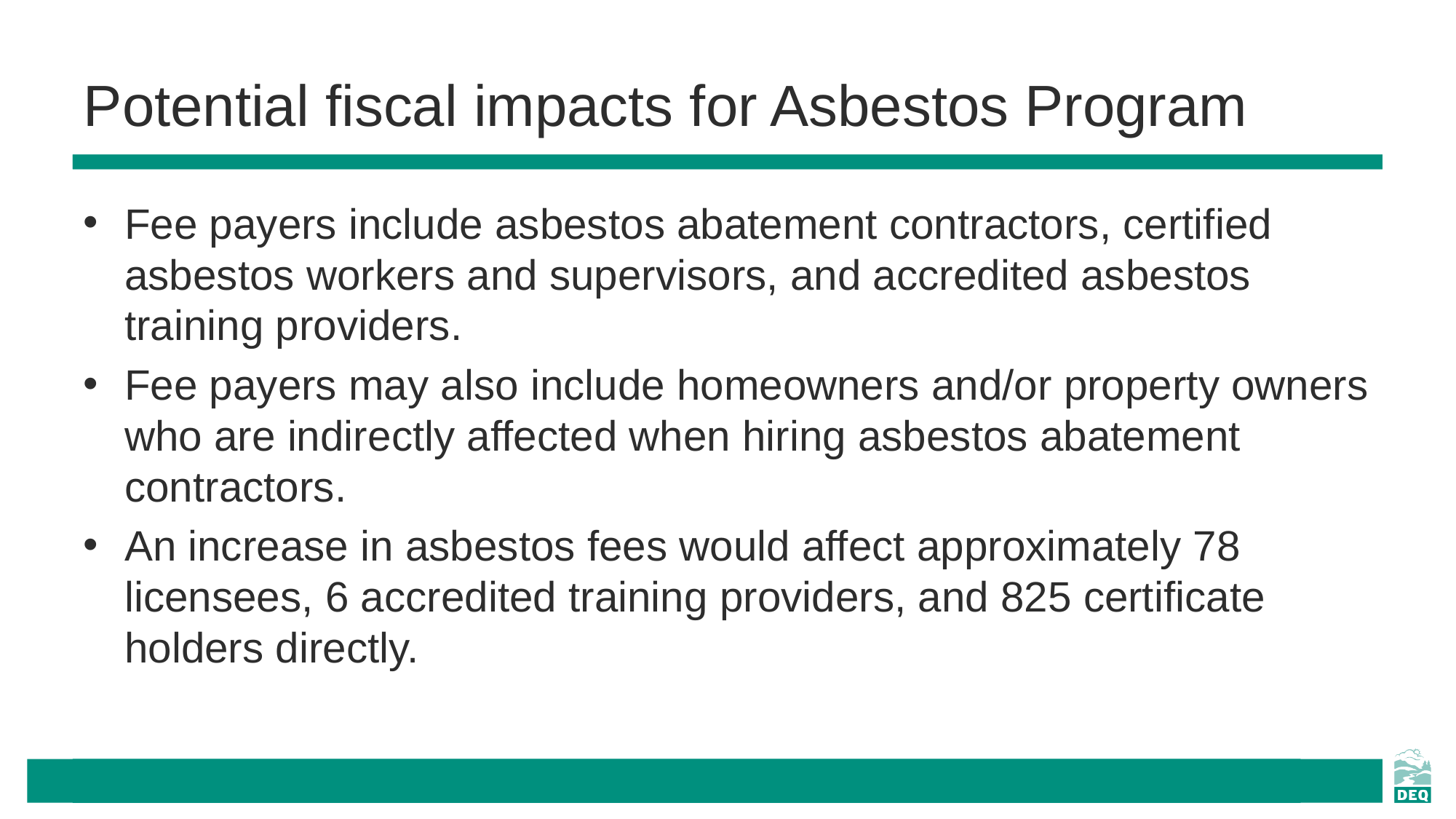

# Potential fiscal impacts for Asbestos Program
Fee payers include asbestos abatement contractors, certified asbestos workers and supervisors, and accredited asbestos training providers.
Fee payers may also include homeowners and/or property owners who are indirectly affected when hiring asbestos abatement contractors.
An increase in asbestos fees would affect approximately 78 licensees, 6 accredited training providers, and 825 certificate holders directly.